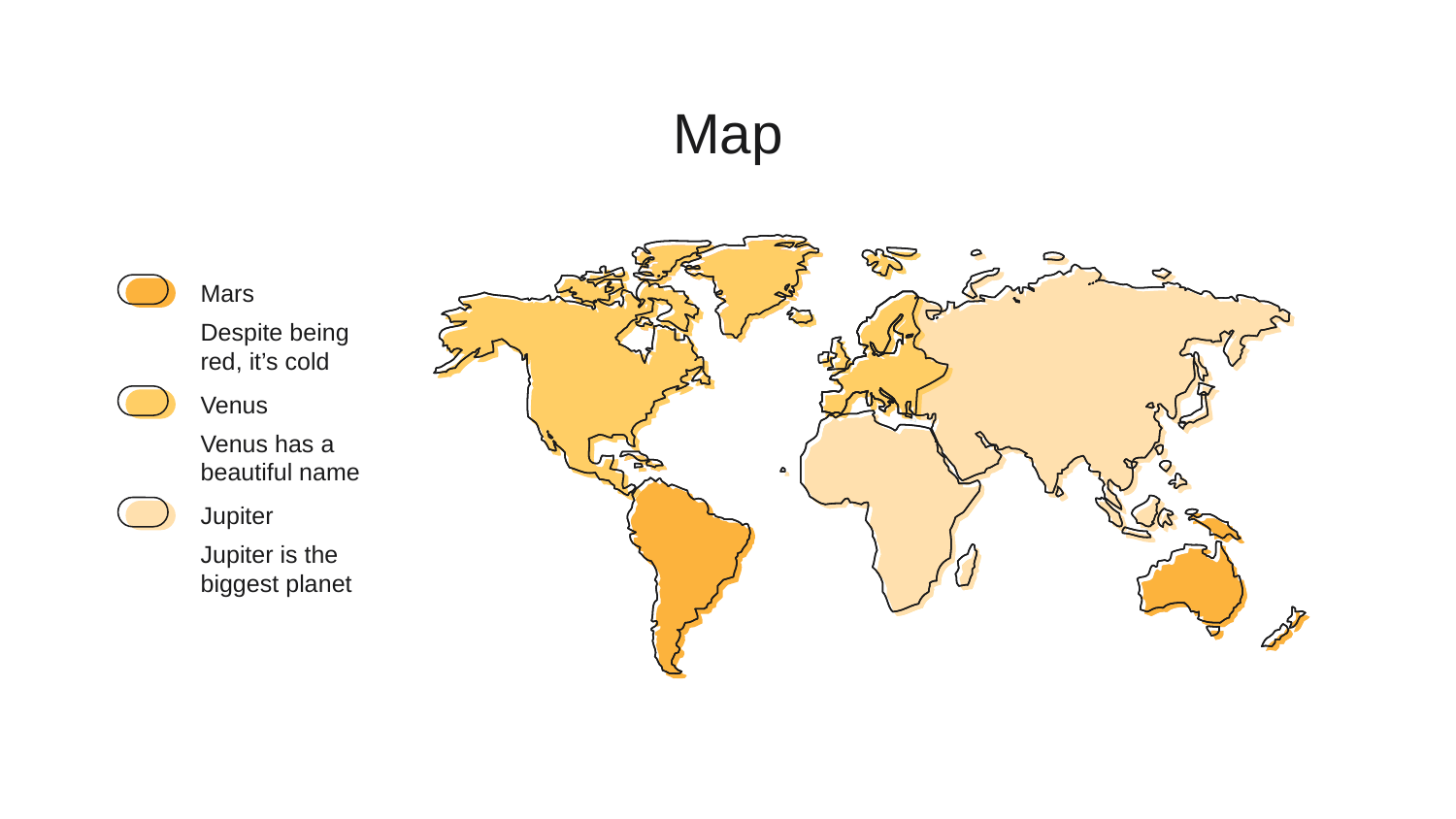

# Map

Mars
Despite being red, it’s cold

Venus
Venus has a beautiful name

Jupiter
Jupiter is the biggest planet